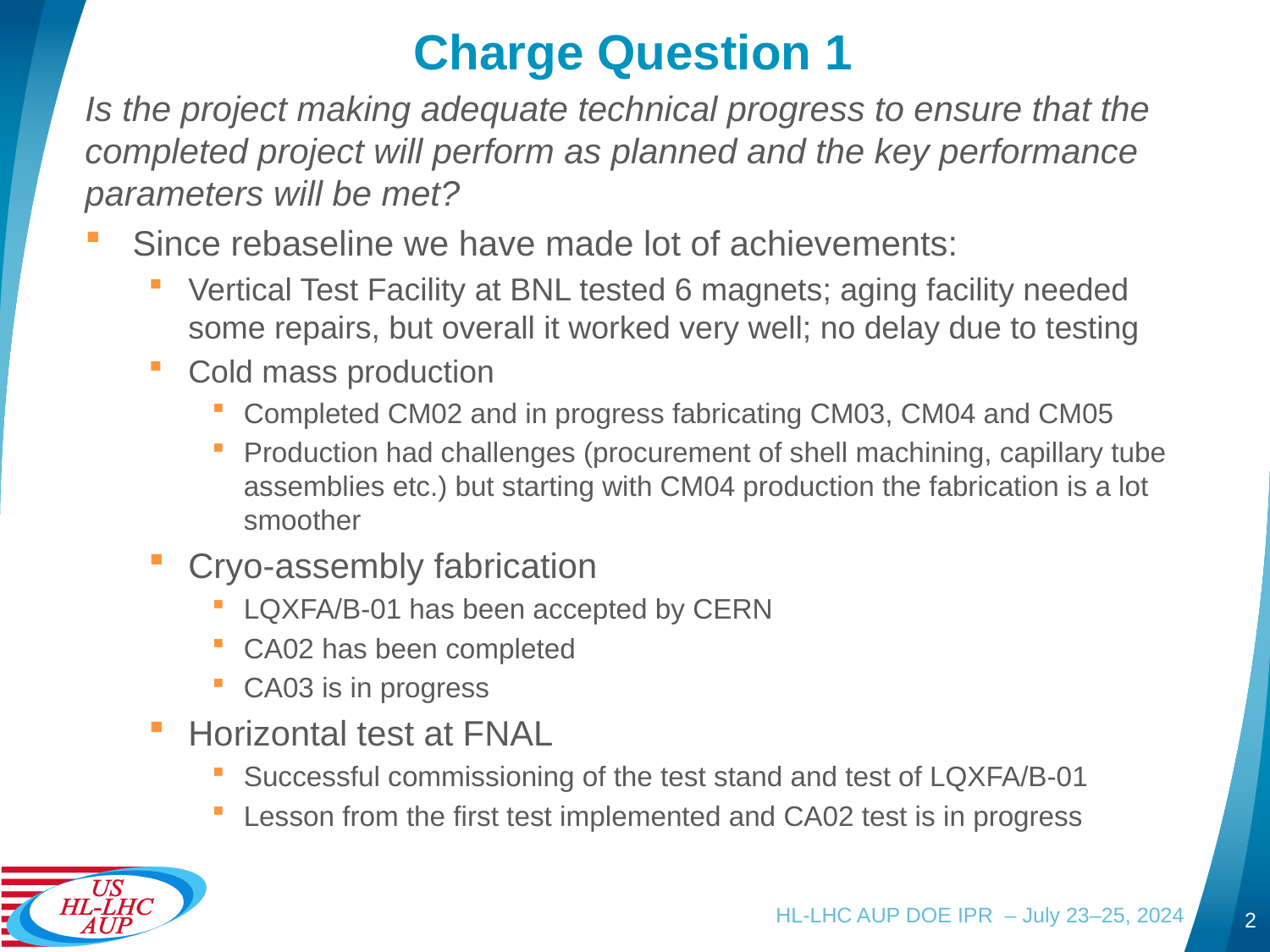

# Charge Question 1
Is the project making adequate technical progress to ensure that the completed project will perform as planned and the key performance parameters will be met?
Since rebaseline we have made lot of achievements:
Vertical Test Facility at BNL tested 6 magnets; aging facility needed some repairs, but overall it worked very well; no delay due to testing
Cold mass production
Completed CM02 and in progress fabricating CM03, CM04 and CM05
Production had challenges (procurement of shell machining, capillary tube assemblies etc.) but starting with CM04 production the fabrication is a lot smoother
Cryo-assembly fabrication
LQXFA/B-01 has been accepted by CERN
CA02 has been completed
CA03 is in progress
Horizontal test at FNAL
Successful commissioning of the test stand and test of LQXFA/B-01
Lesson from the first test implemented and CA02 test is in progress
HL-LHC AUP DOE IPR  – July 23–25, 2024
2